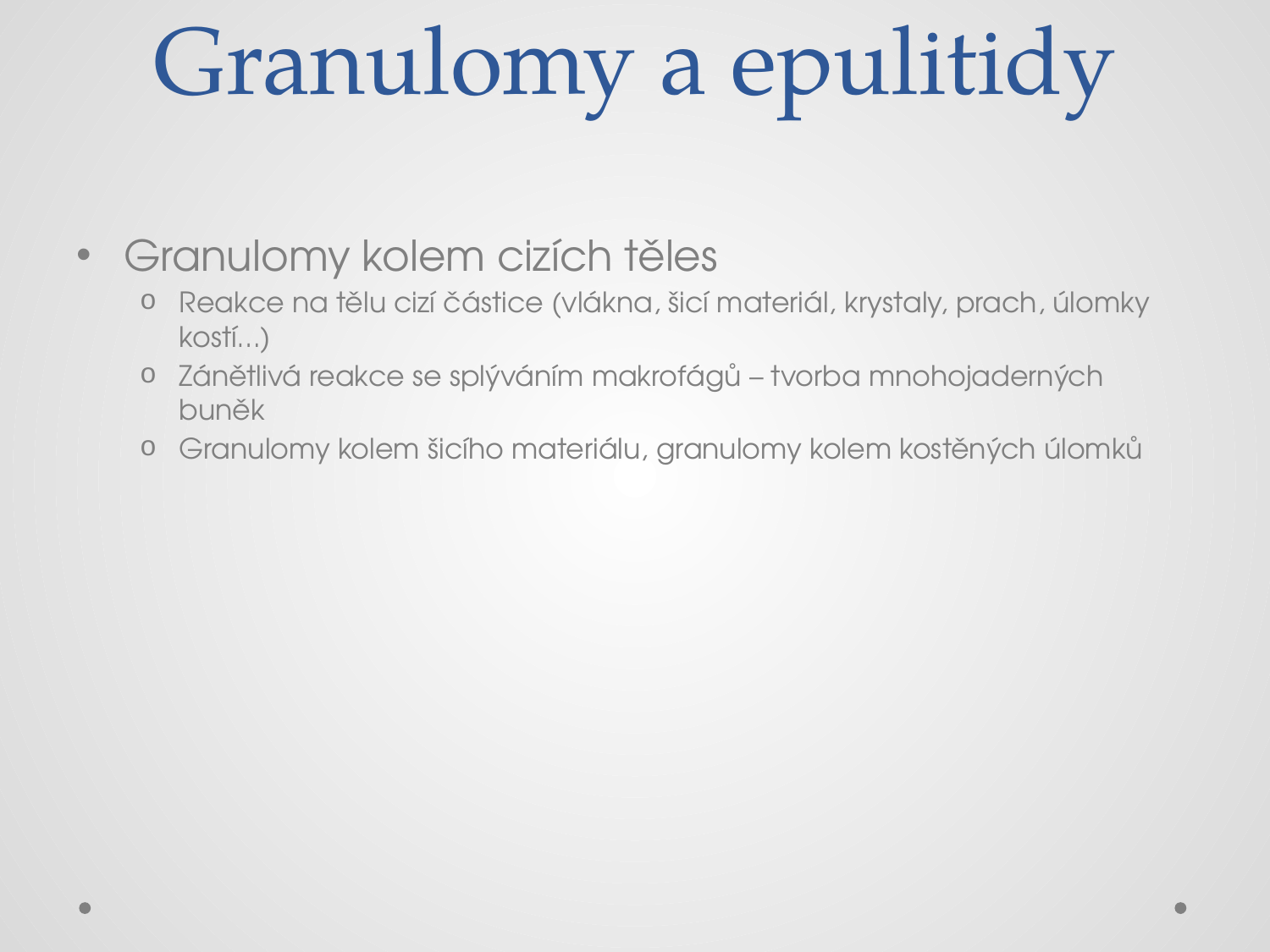

# Granulomy a epulitidy
Granulomy kolem cizích těles
Reakce na tělu cizí částice (vlákna, šicí materiál, krystaly, prach, úlomky kostí…)
Zánětlivá reakce se splýváním makrofágů – tvorba mnohojaderných buněk
Granulomy kolem šicího materiálu, granulomy kolem kostěných úlomků